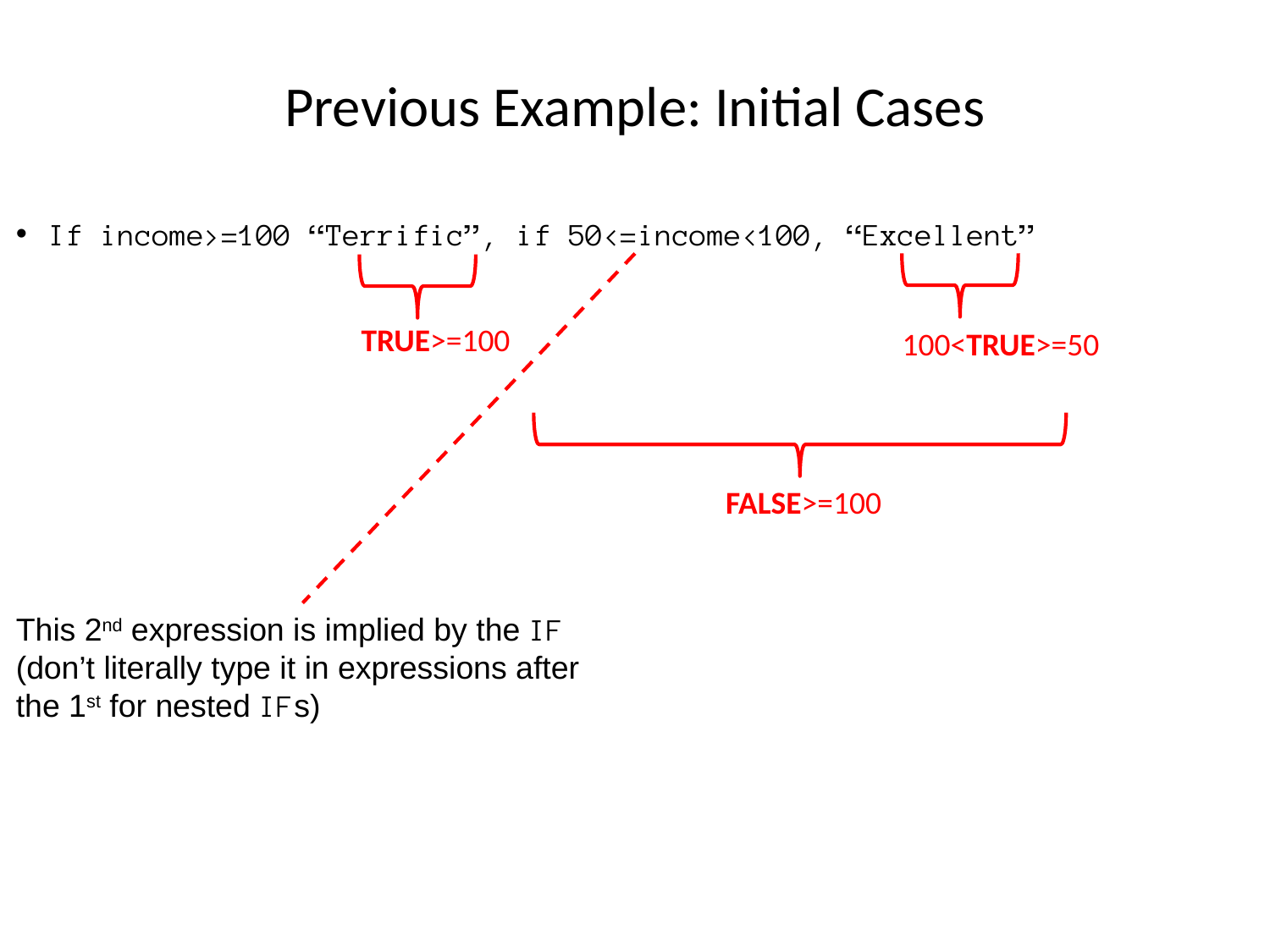

# Previous Example: Initial Cases
If income>=100 “Terrific”, if 50<=income<100, “Excellent”

This 2nd expression is implied by the IF (don’t literally type it in expressions after the 1st for nested IFs)

100<TRUE>=50

TRUE>=100

FALSE>=100